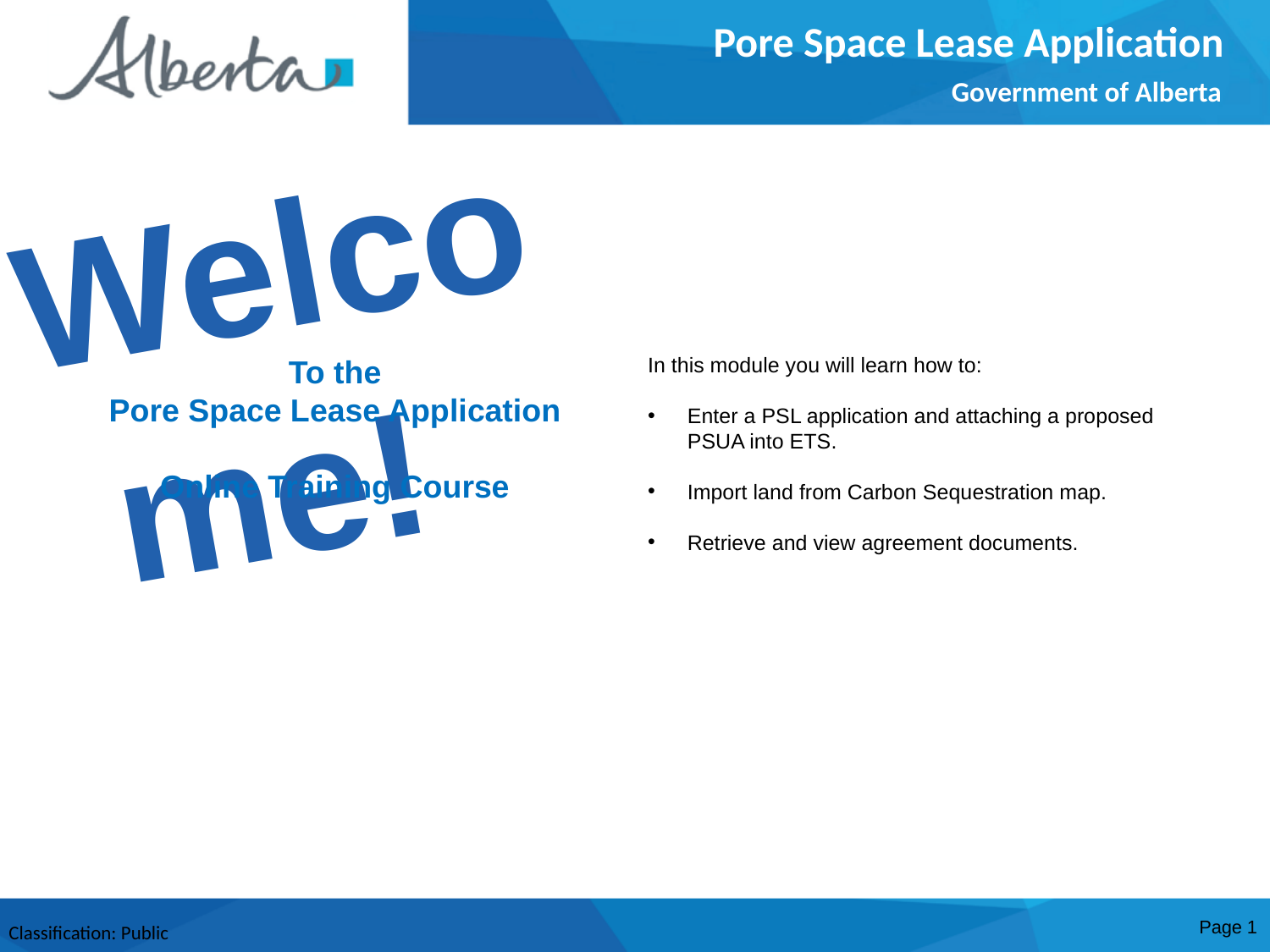

Pore Space Lease Application
Government of Alberta
Welcome!
To the
Pore Space Lease Application

Online Training Course
In this module you will learn how to:

Enter a PSL application and attaching a proposed PSUA into ETS.

Import land from Carbon Sequestration map.

Retrieve and view agreement documents.
Page 1